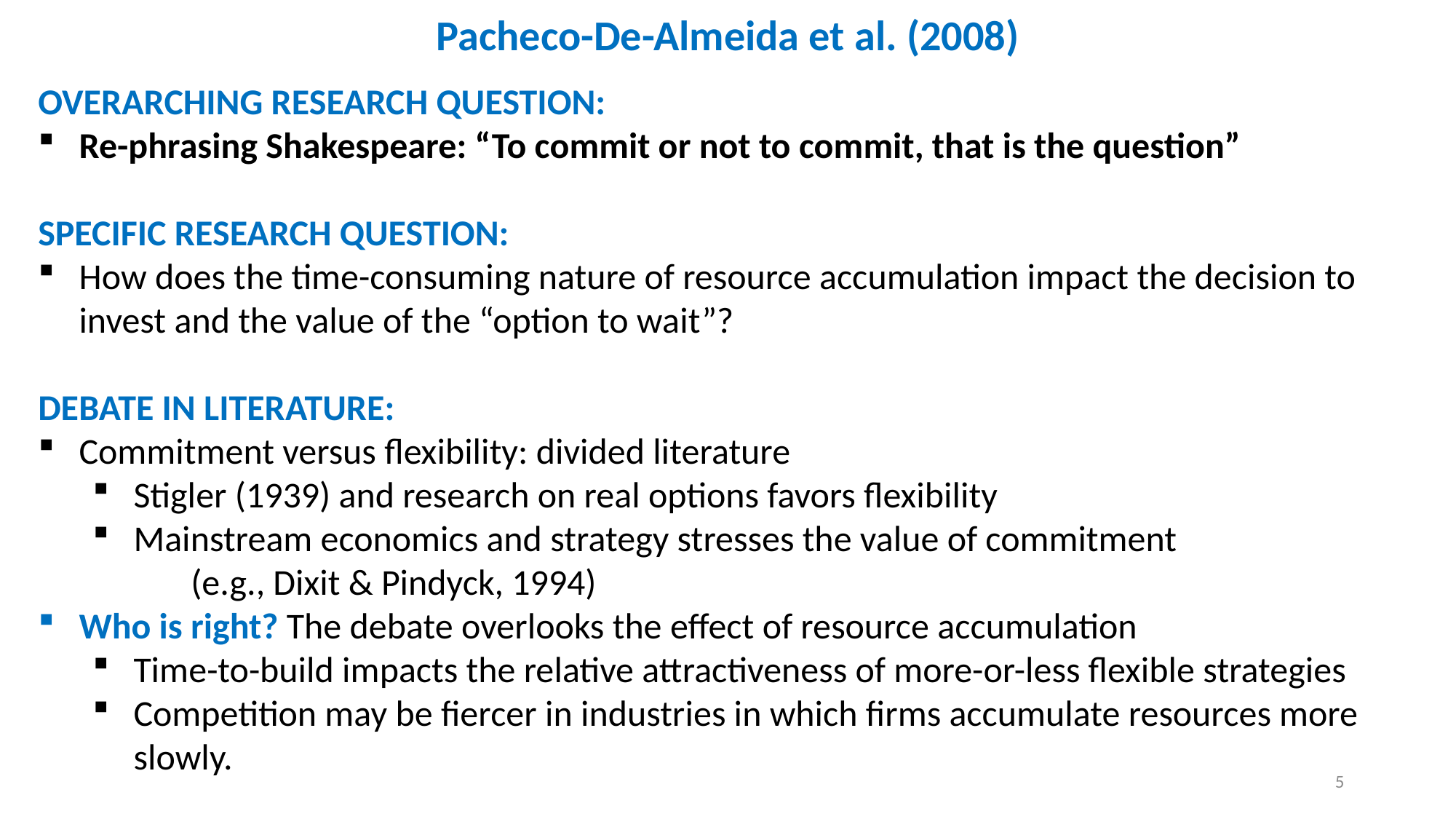

Pacheco-De-Almeida et al. (2008)
OVERARCHING RESEARCH QUESTION:
Re-phrasing Shakespeare: “To commit or not to commit, that is the question”

SPECIFIC RESEARCH QUESTION:
How does the time-consuming nature of resource accumulation impact the decision to invest and the value of the “option to wait”?

DEBATE IN LITERATURE:
Commitment versus flexibility: divided literature
Stigler (1939) and research on real options favors flexibility
Mainstream economics and strategy stresses the value of commitment                                      (e.g., Dixit & Pindyck, 1994)
Who is right? The debate overlooks the effect of resource accumulation
Time-to-build impacts the relative attractiveness of more-or-less flexible strategies
Competition may be fiercer in industries in which firms accumulate resources more slowly.
5